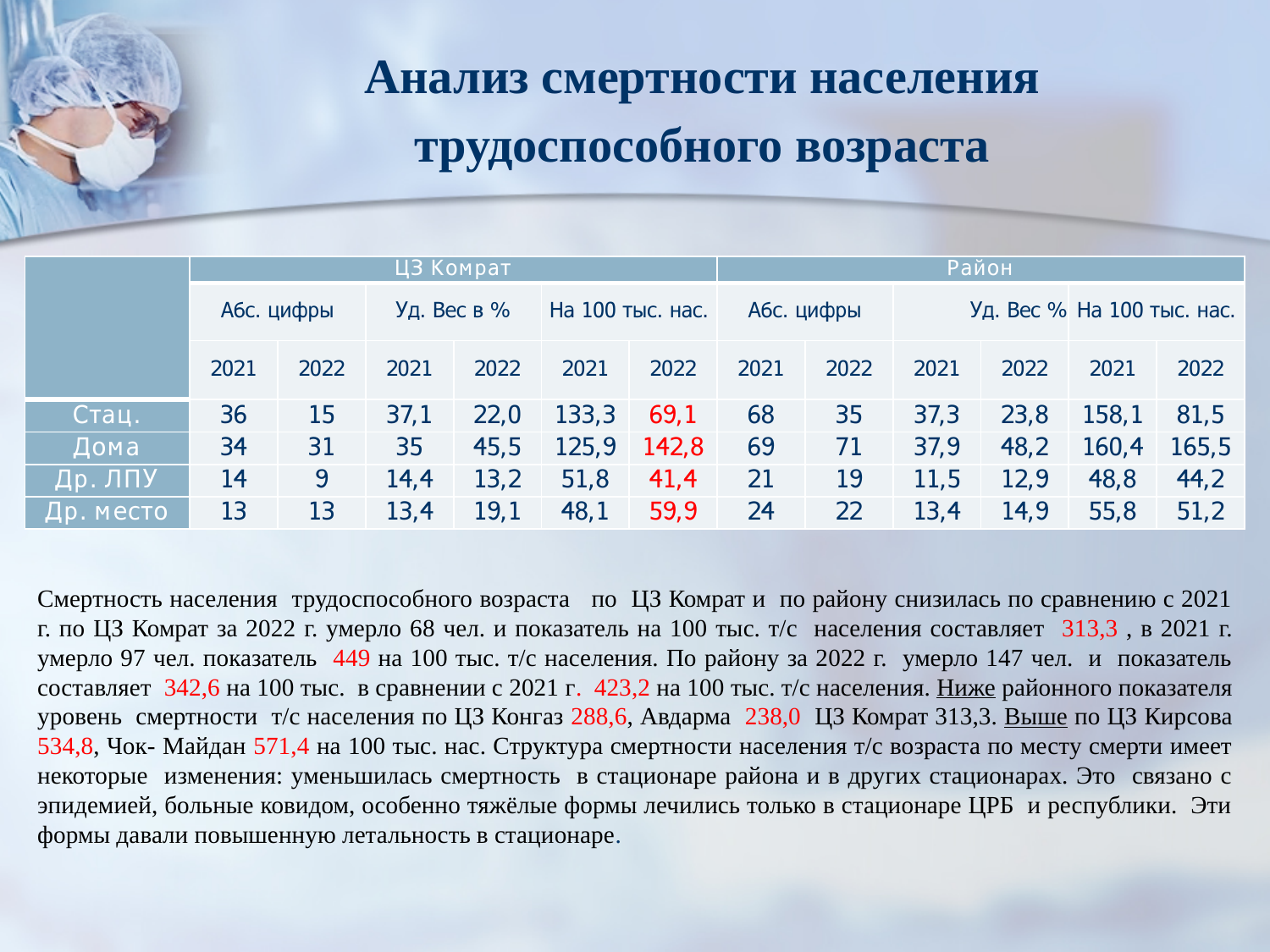

# Анализ смертности населения трудоспособного возраста
|  | ЦЗ Комрат |  |  |  |  |  | Район |  |  |  |  |  |
| --- | --- | --- | --- | --- | --- | --- | --- | --- | --- | --- | --- | --- |
|  | Абс. цифры |  | Уд. Вес в % |  | На 100 тыс. нас. |  | Абс. цифры |  | Уд. Вес % |  | На 100 тыс. нас. |  |
|  | 2021 | 2022 | 2021 | 2022 | 2021 | 2022 | 2021 | 2022 | 2021 | 2022 | 2021 | 2022 |
| Стац. | 36 | 15 | 37,1 | 22,0 | 133,3 | 69,1 | 68 | 35 | 37,3 | 23,8 | 158,1 | 81,5 |
| Дома | 34 | 31 | 35 | 45,5 | 125,9 | 142,8 | 69 | 71 | 37,9 | 48,2 | 160,4 | 165,5 |
| Др. ЛПУ | 14 | 9 | 14,4 | 13,2 | 51,8 | 41,4 | 21 | 19 | 11,5 | 12,9 | 48,8 | 44,2 |
| Др. место | 13 | 13 | 13,4 | 19,1 | 48,1 | 59,9 | 24 | 22 | 13,4 | 14,9 | 55,8 | 51,2 |
Смертность населения  трудоспособного возраста   по  ЦЗ Комрат и  по району снизилась по сравнению с 2021 г. по ЦЗ Комрат за 2022 г. умерло 68 чел. и показатель на 100 тыс. т/с  населения составляет  313,3 , в 2021 г. умерло 97 чел. показатель  449 на 100 тыс. т/с населения. По району за 2022 г.  умерло 147 чел.  и  показатель составляет  342,6 на 100 тыс.  в сравнении с 2021 г.  423,2 на 100 тыс. т/с населения. Ниже районного показателя уровень  смертности  т/с населения по ЦЗ Конгаз 288,6, Авдарма  238,0  ЦЗ Комрат 313,3. Выше по ЦЗ Кирсова 534,8, Чок- Майдан 571,4 на 100 тыс. нас. Структура смертности населения т/с возраста по месту смерти имеет некоторые  изменения: уменьшилась смертность  в стационаре района и в других стационарах. Это  связано с эпидемией, больные ковидом, особенно тяжёлые формы лечились только в стационаре ЦРБ  и республики.  Эти формы давали повышенную летальность в стационаре.